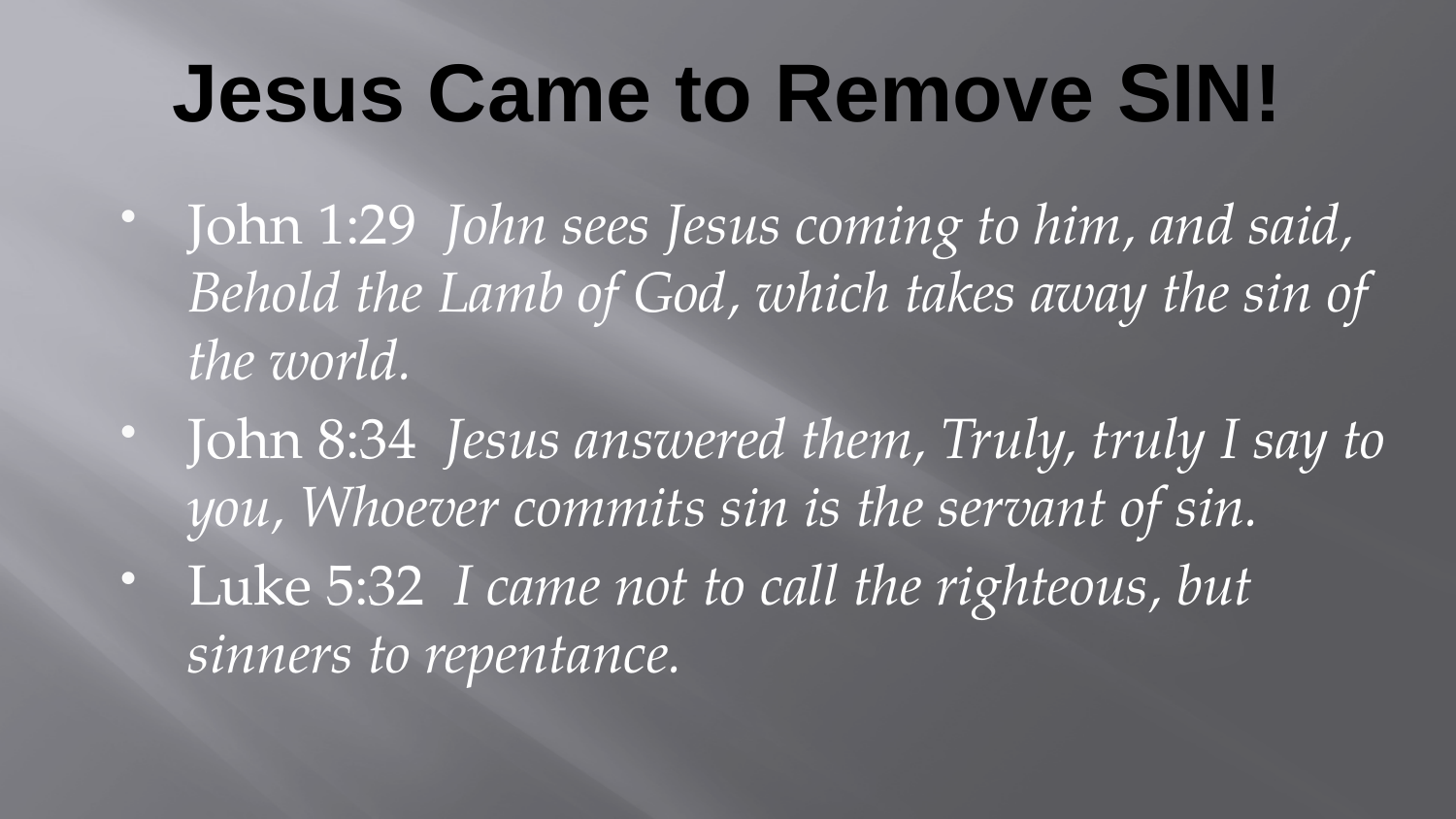

# Jesus Came to Remove SIN!
John 1:29  John sees Jesus coming to him, and said, Behold the Lamb of God, which takes away the sin of the world.
John 8:34  Jesus answered them, Truly, truly I say to you, Whoever commits sin is the servant of sin.
Luke 5:32  I came not to call the righteous, but sinners to repentance.